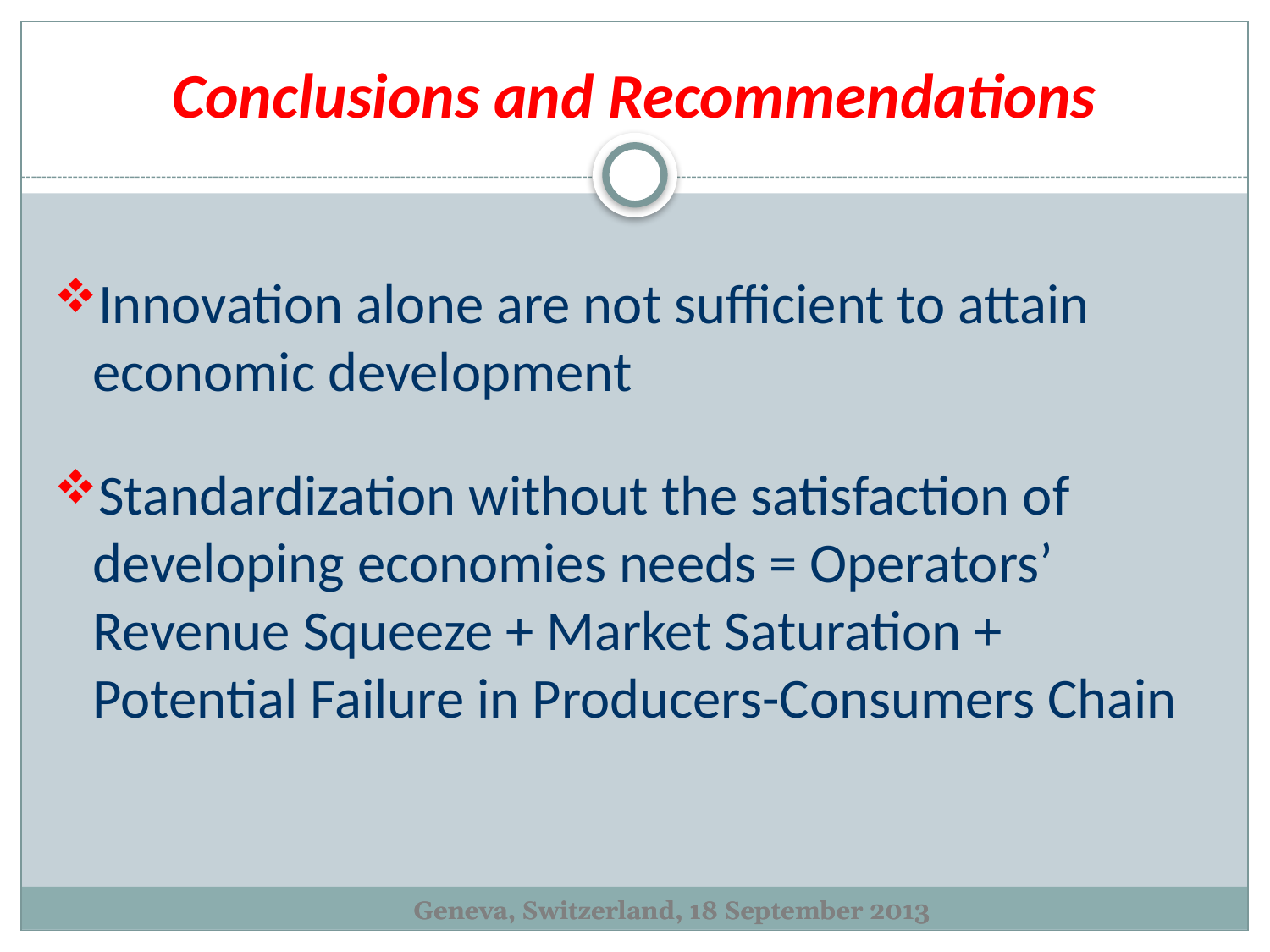

# Conclusions and Recommendations

Innovation alone are not sufficient to attain economic development

Standardization without the satisfaction of developing economies needs = Operators’ Revenue Squeeze + Market Saturation + Potential Failure in Producers-Consumers Chain